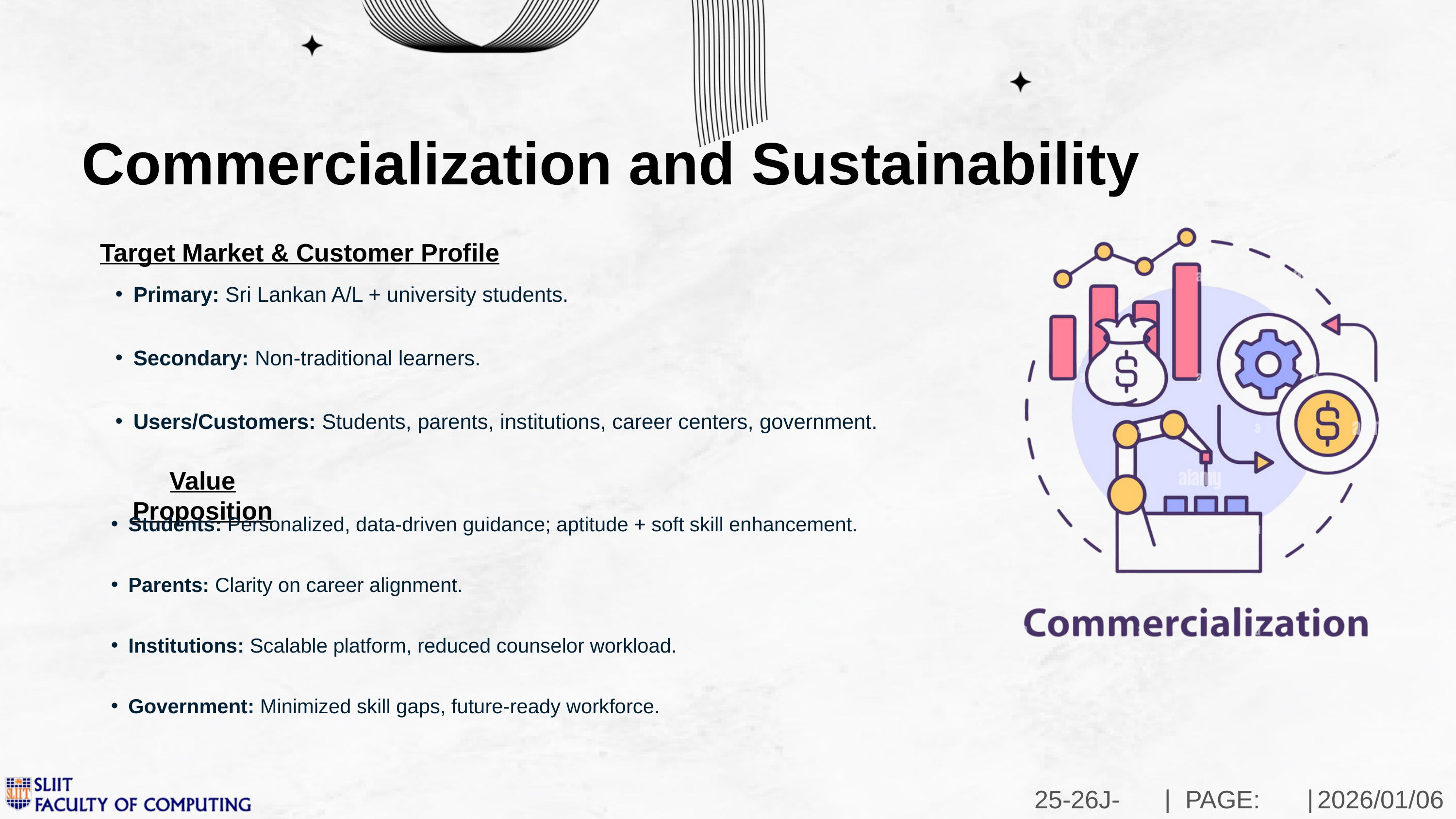

Commercialization and Sustainability

Target Market & Customer Profile
Primary: Sri Lankan A/L + university students.

Secondary: Non-traditional learners.

Users/Customers: Students, parents, institutions, career centers, government.
Value Proposition
Students: Personalized, data-driven guidance; aptitude + soft skill enhancement.

Parents: Clarity on career alignment.

Institutions: Scalable platform, reduced counselor workload.

Government: Minimized skill gaps, future-ready workforce.

|
|
25-26J-336
PAGE: 23
2026/01/06